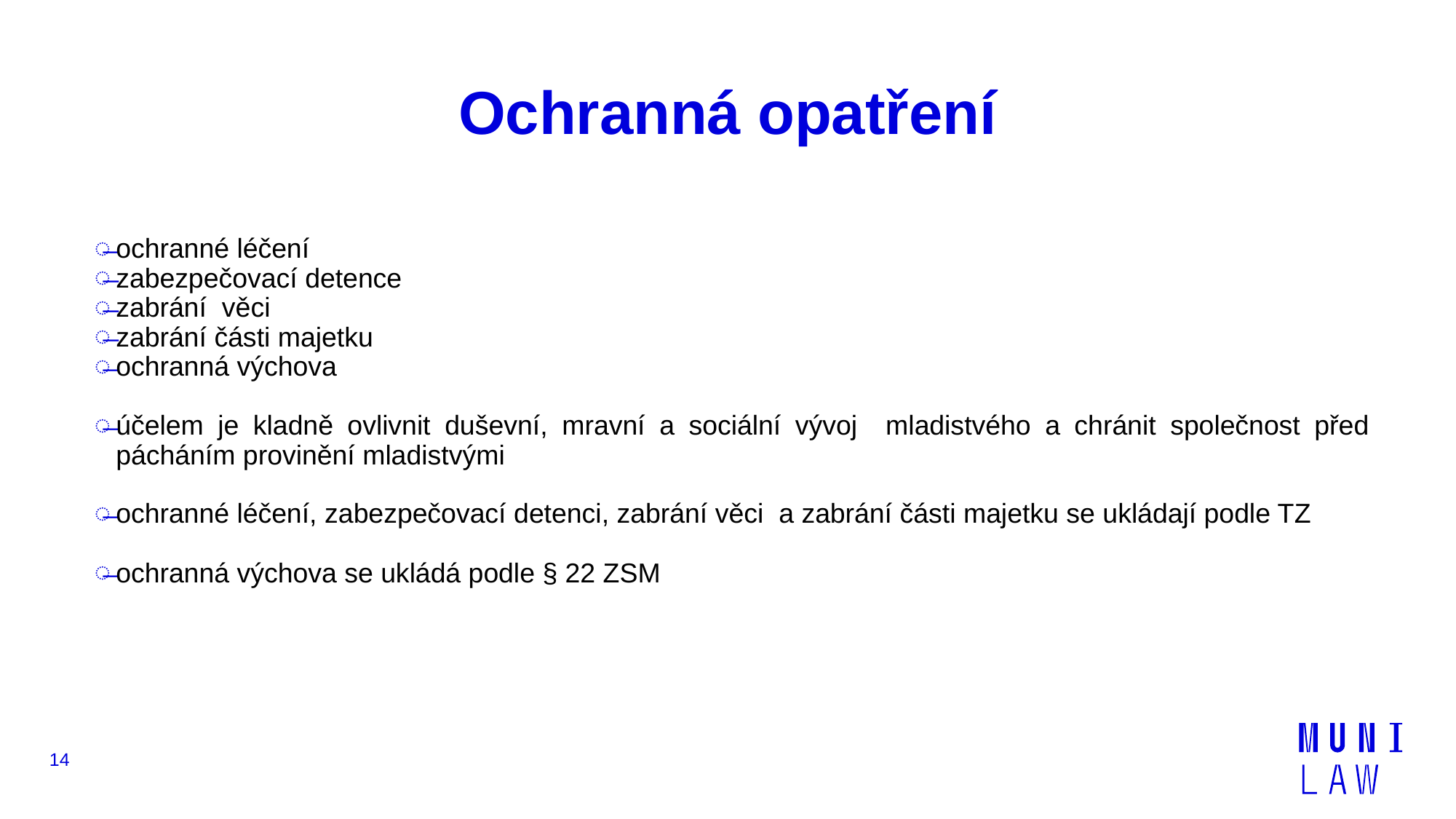

# Ochranná opatření

ochranné léčení
zabezpečovací detence
zabrání  věci
zabrání části majetku
ochranná výchova

účelem je kladně ovlivnit duševní, mravní a sociální vývoj  mladistvého a chránit společnost před pácháním provinění mladistvými

ochranné léčení, zabezpečovací detenci, zabrání věci  a zabrání části majetku se ukládají podle TZ

ochranná výchova se ukládá podle § 22 ZSM

14